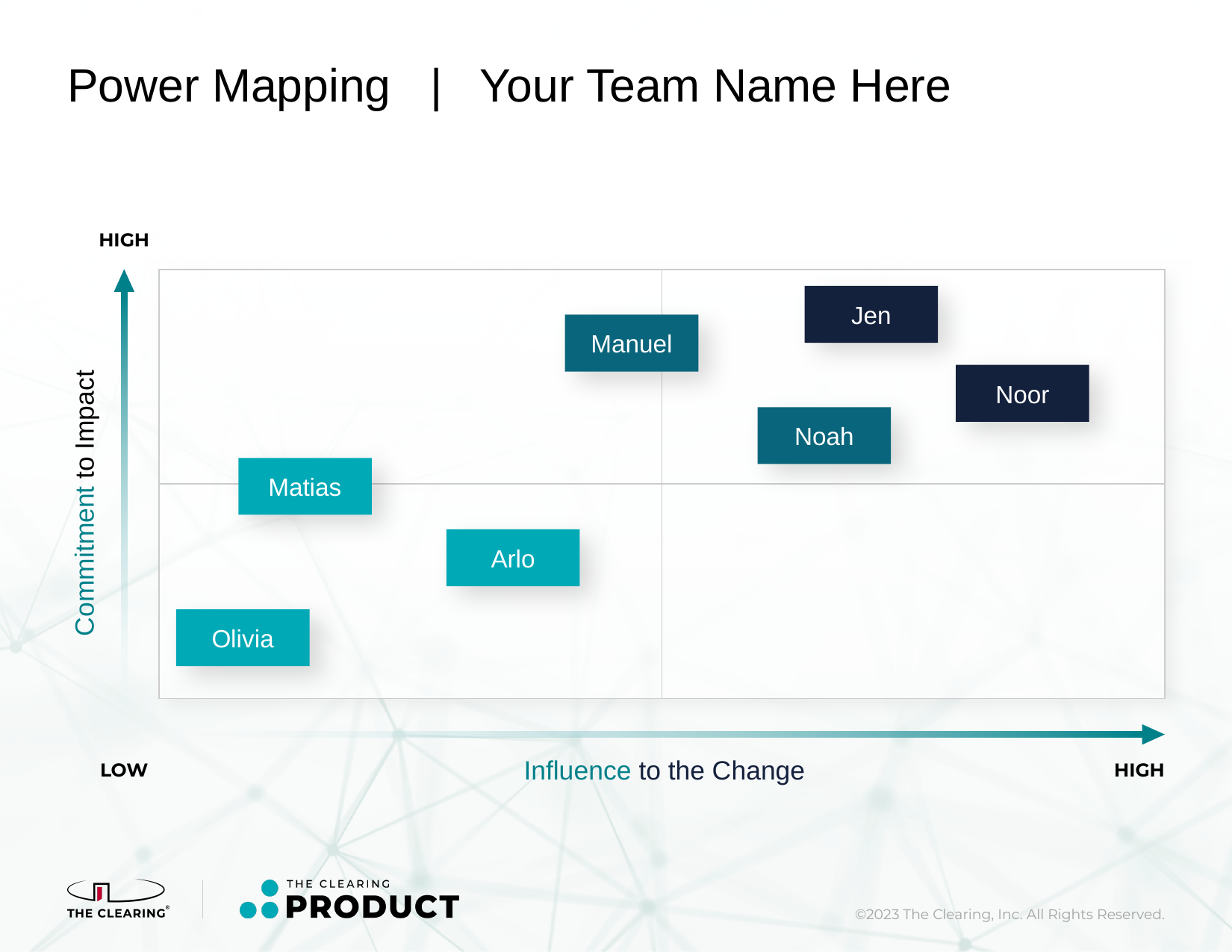

# Power Mapping   |   Your Team Name Here
Jen
Manuel
Noor
Noah
Matias
Arlo
Olivia